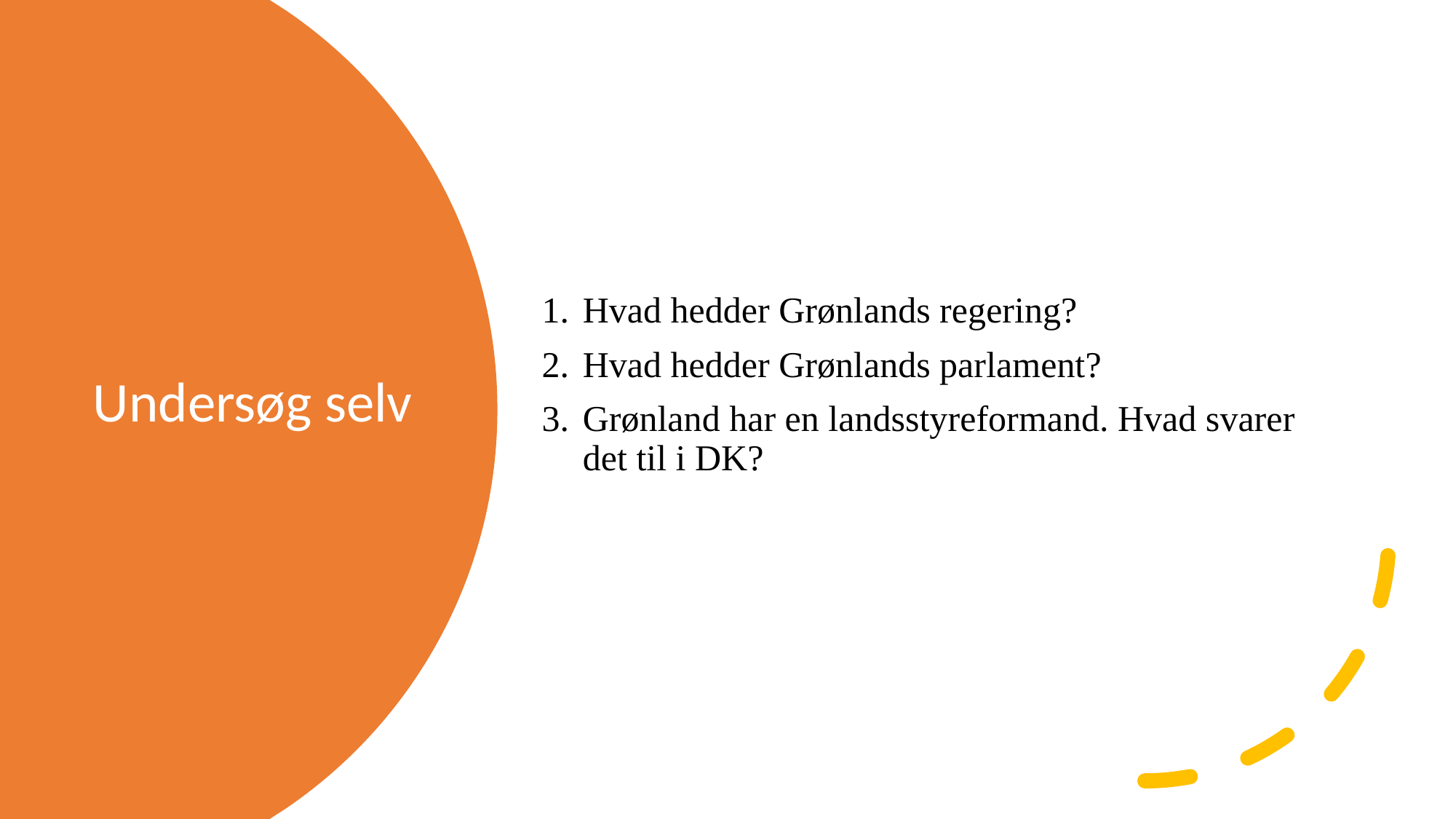

Hvad hedder Grønlands regering?
Hvad hedder Grønlands parlament?
Grønland har en landsstyreformand. Hvad svarer det til i DK?

# Undersøg selv